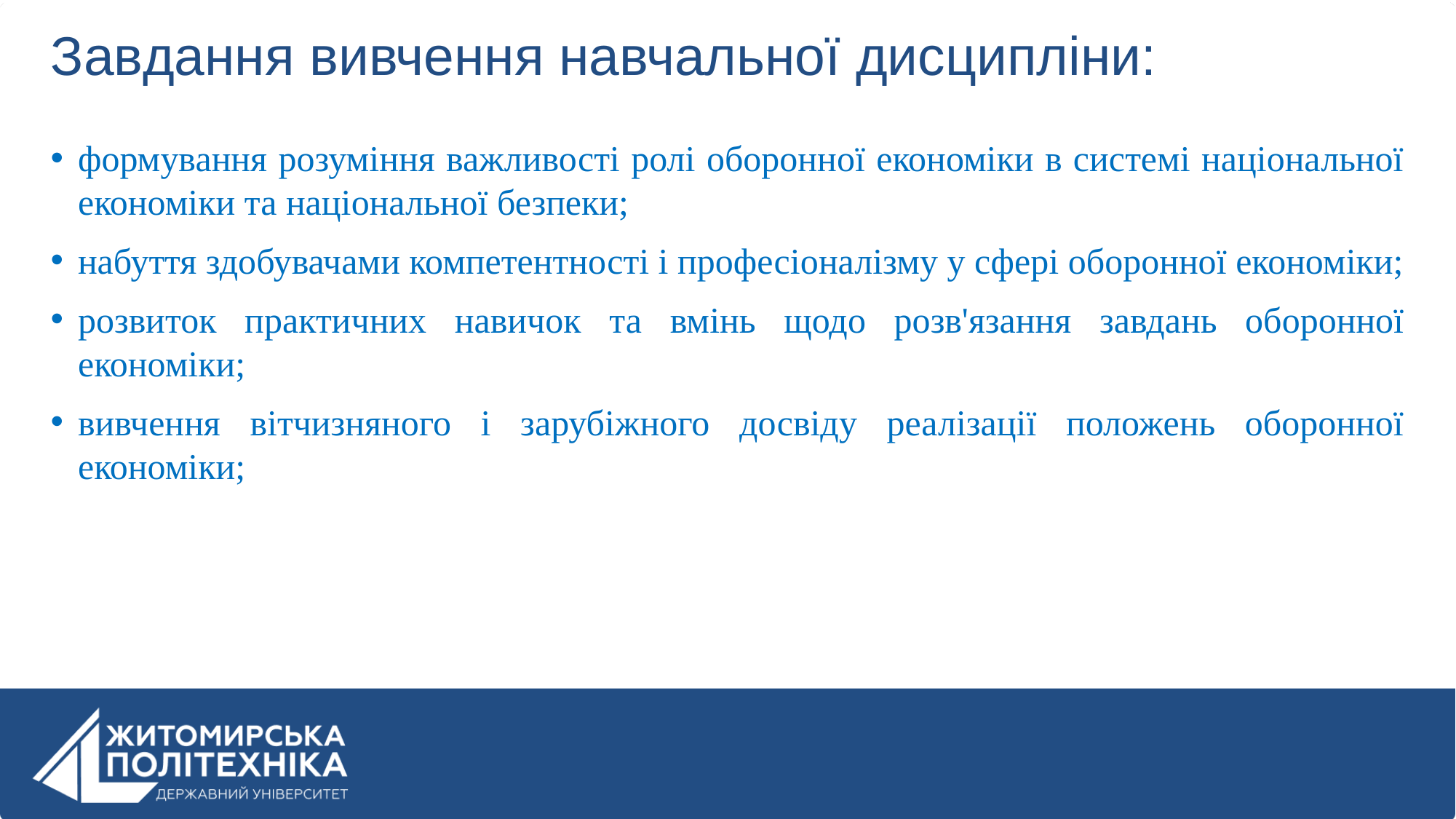

# Завдання вивчення навчальної дисципліни:
формування розуміння важливості ролі оборонної економіки в системі національної економіки та національної безпеки;
набуття здобувачами компетентності і професіоналізму у сфері оборонної економіки;
розвиток практичних навичок та вмінь щодо розв'язання завдань оборонної економіки;
вивчення вітчизняного і зарубіжного досвіду реалізації положень оборонної економіки;